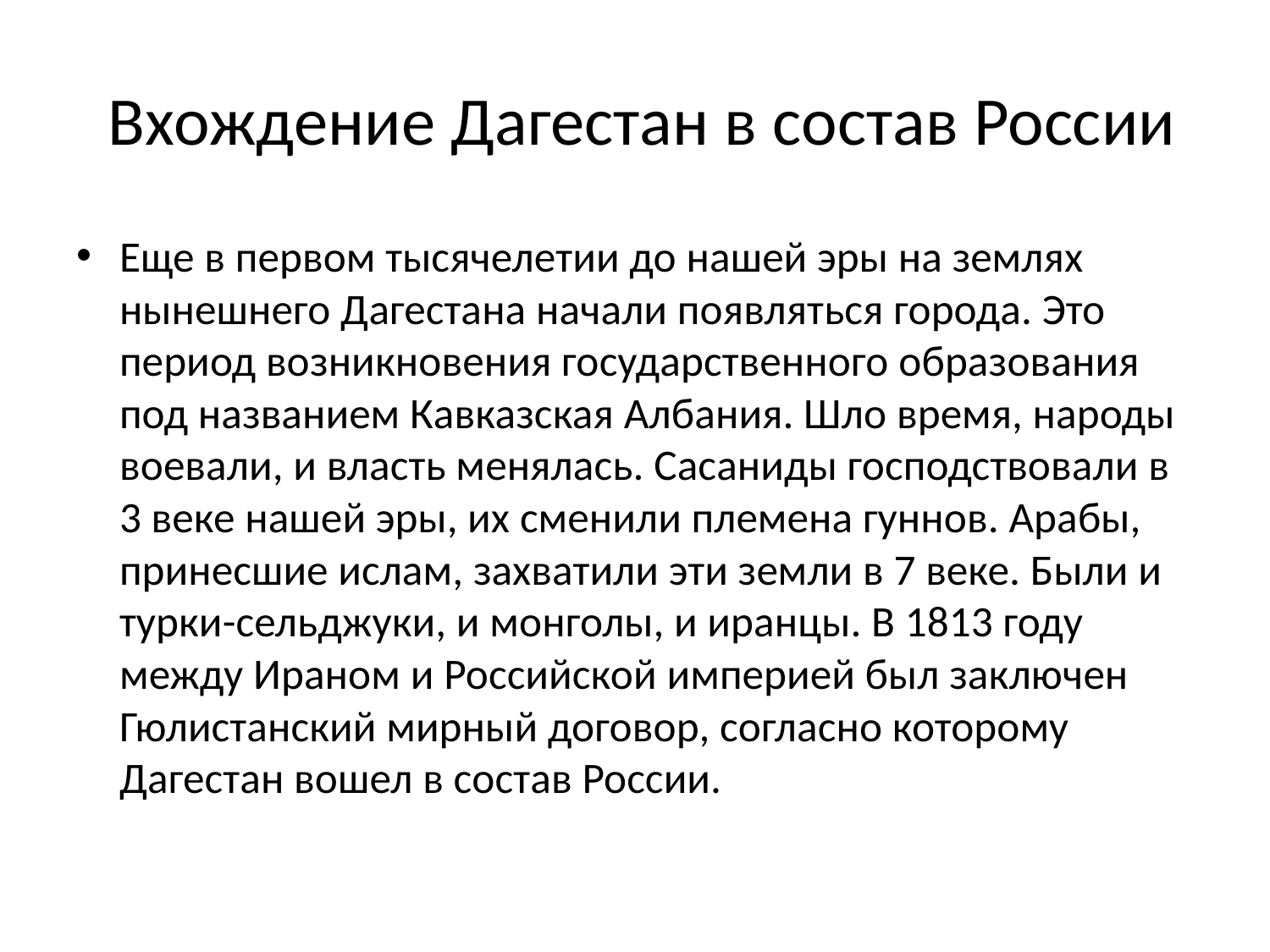

# Вхождение Дагестан в состав России
Еще в первом тысячелетии до нашей эры на землях нынешнего Дагестана начали появляться города. Это период возникновения государственного образования под названием Кавказская Албания. Шло время, народы воевали, и власть менялась. Сасаниды господствовали в 3 веке нашей эры, их сменили племена гуннов. Арабы, принесшие ислам, захватили эти земли в 7 веке. Были и турки-сельджуки, и монголы, и иранцы. В 1813 году между Ираном и Российской империей был заключен Гюлистанский мирный договор, согласно которому Дагестан вошел в состав России.